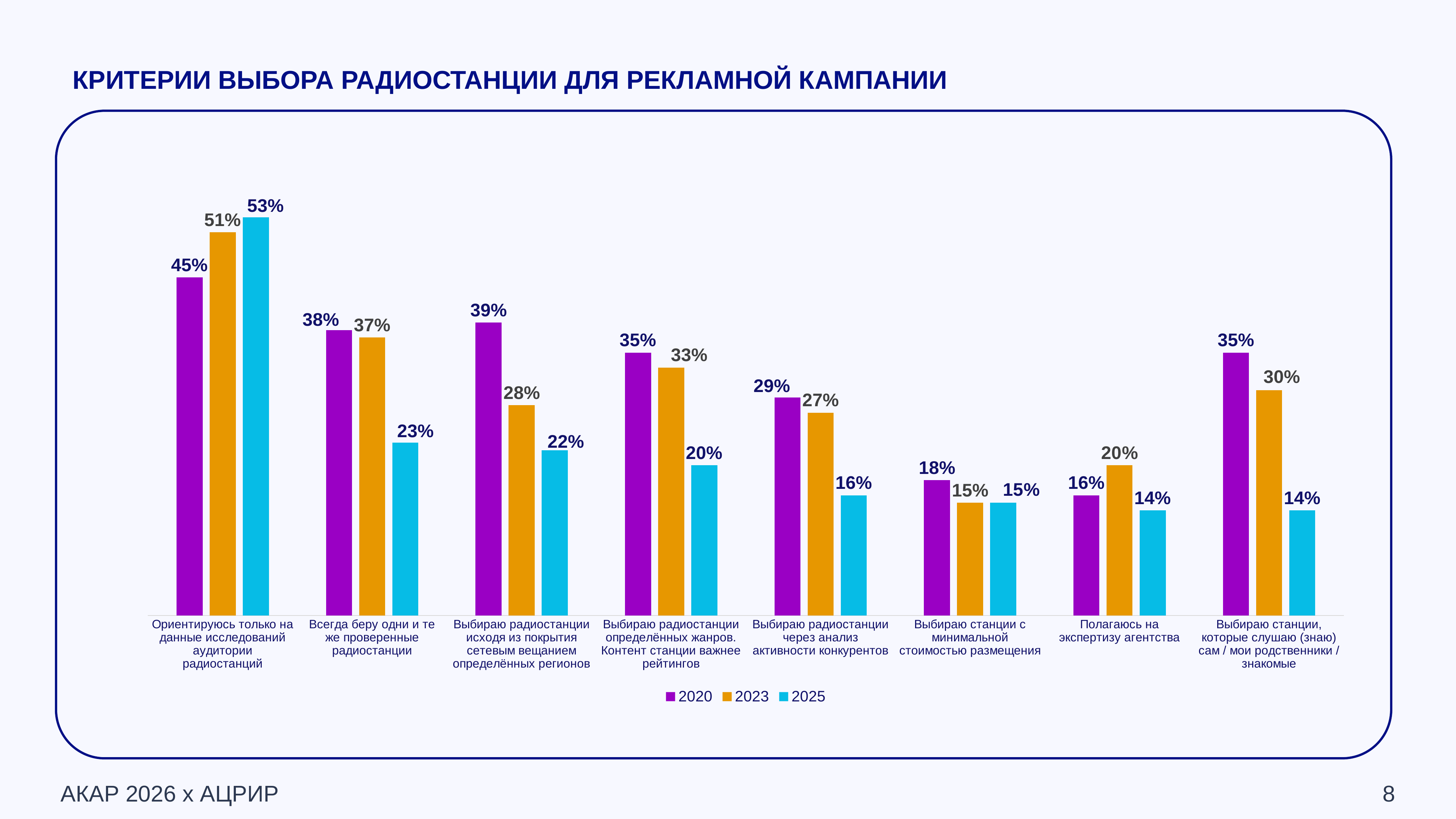

КРИТЕРИИ ВЫБОРА РАДИОСТАНЦИИ ДЛЯ РЕКЛАМНОЙ КАМПАНИИ

### Chart

| Category | 2020 | 2023 | 2025 |
|---|---|---|---|
| Ориентируюсь только на данные исследований аудитории радиостанций | 0.45 | 0.51 | 0.53 |
| Всегда беру одни и те же проверенные радиостанции | 0.38 | 0.37 | 0.23 |
| Выбираю радиостанции исходя из покрытия сетевым вещанием определённых регионов | 0.39 | 0.28 | 0.22 |
| Выбираю радиостанции определённых жанров. Контент станции важнее рейтингов | 0.35 | 0.33 | 0.2 |
| Выбираю радиостанции через анализ активности конкурентов | 0.29 | 0.27 | 0.16 |
| Выбираю станции с минимальной стоимостью размещения | 0.18 | 0.15 | 0.15 |
| Полагаюсь на экспертизу агентства | 0.16 | 0.2 | 0.14 |
| Выбираю станции, которые слушаю (знаю) сам / мои родственники / знакомые | 0.35 | 0.3 | 0.14 |
АКАР 2026 х АЦРИР
8